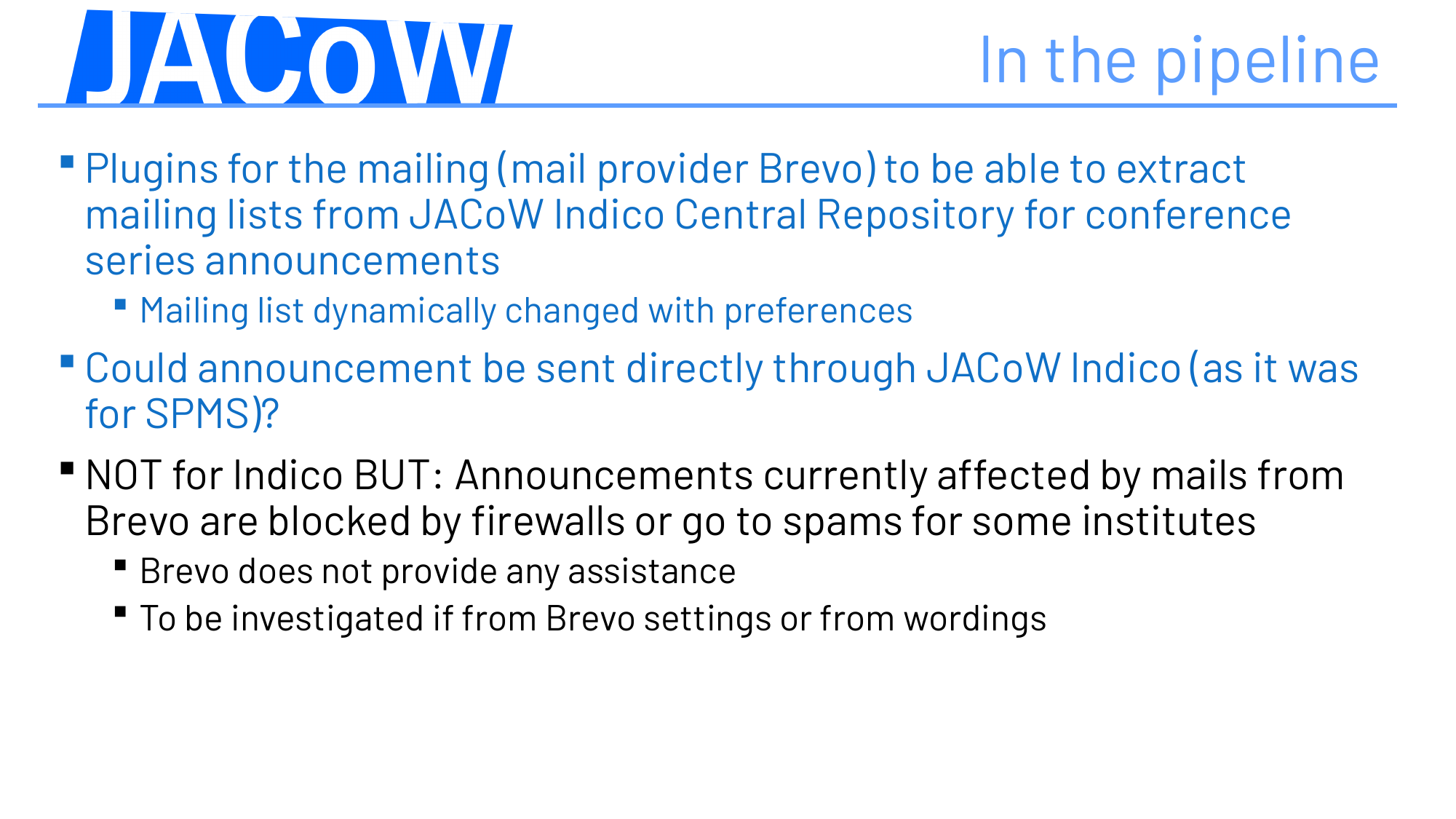

# In the pipeline
Plugins for the mailing (mail provider Brevo) to be able to extract mailing lists from JACoW Indico Central Repository for conference series announcements
Mailing list dynamically changed with preferences
Could announcement be sent directly through JACoW Indico (as it was for SPMS)?
NOT for Indico BUT: Announcements currently affected by mails from Brevo are blocked by firewalls or go to spams for some institutes
Brevo does not provide any assistance
To be investigated if from Brevo settings or from wordings